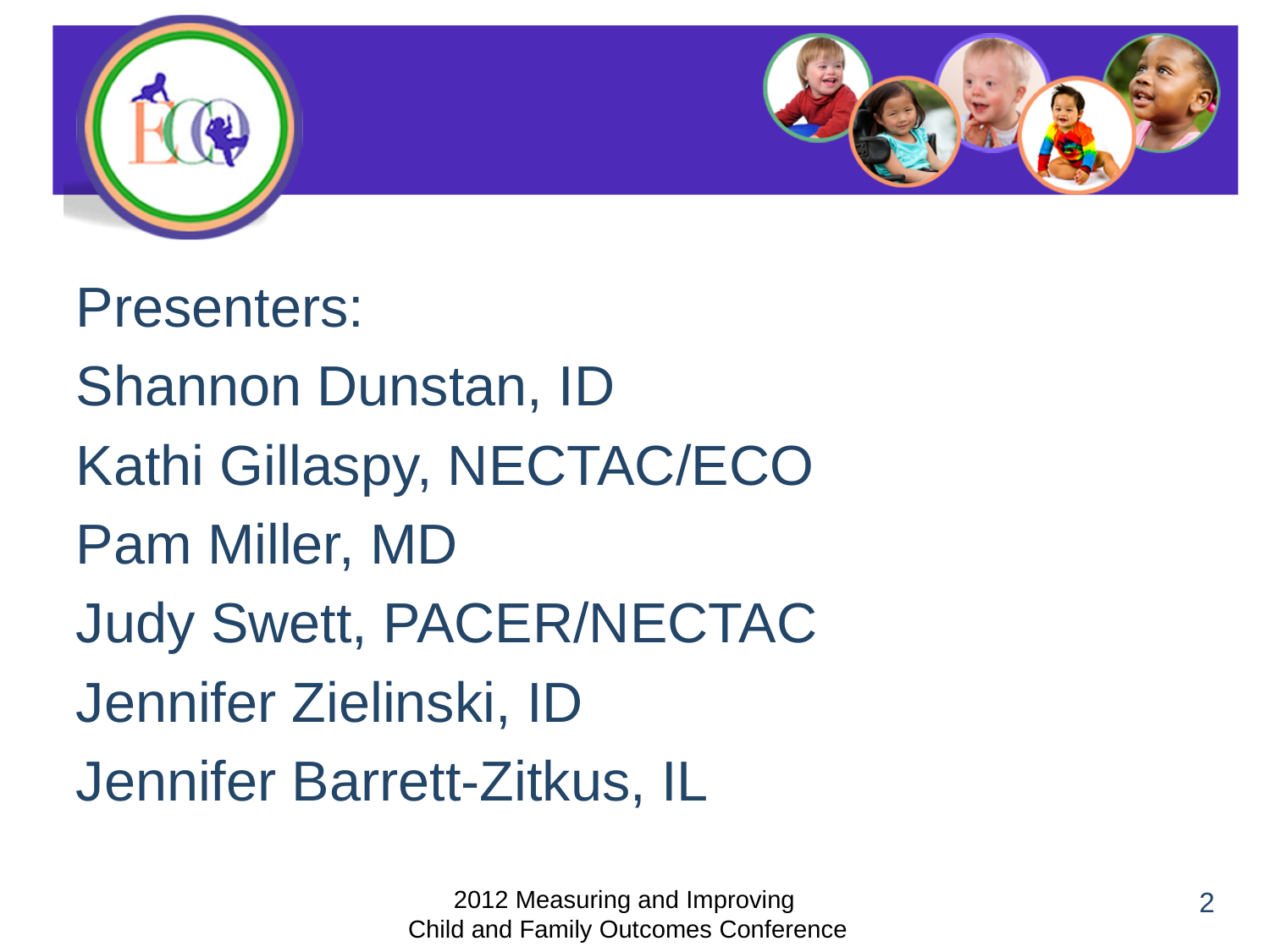

Presenters:
Shannon Dunstan, ID
Kathi Gillaspy, NECTAC/ECO
Pam Miller, MD
Judy Swett, PACER/NECTAC
Jennifer Zielinski, ID
Jennifer Barrett-Zitkus, IL

2012 Measuring and Improving
 Child and Family Outcomes Conference
2